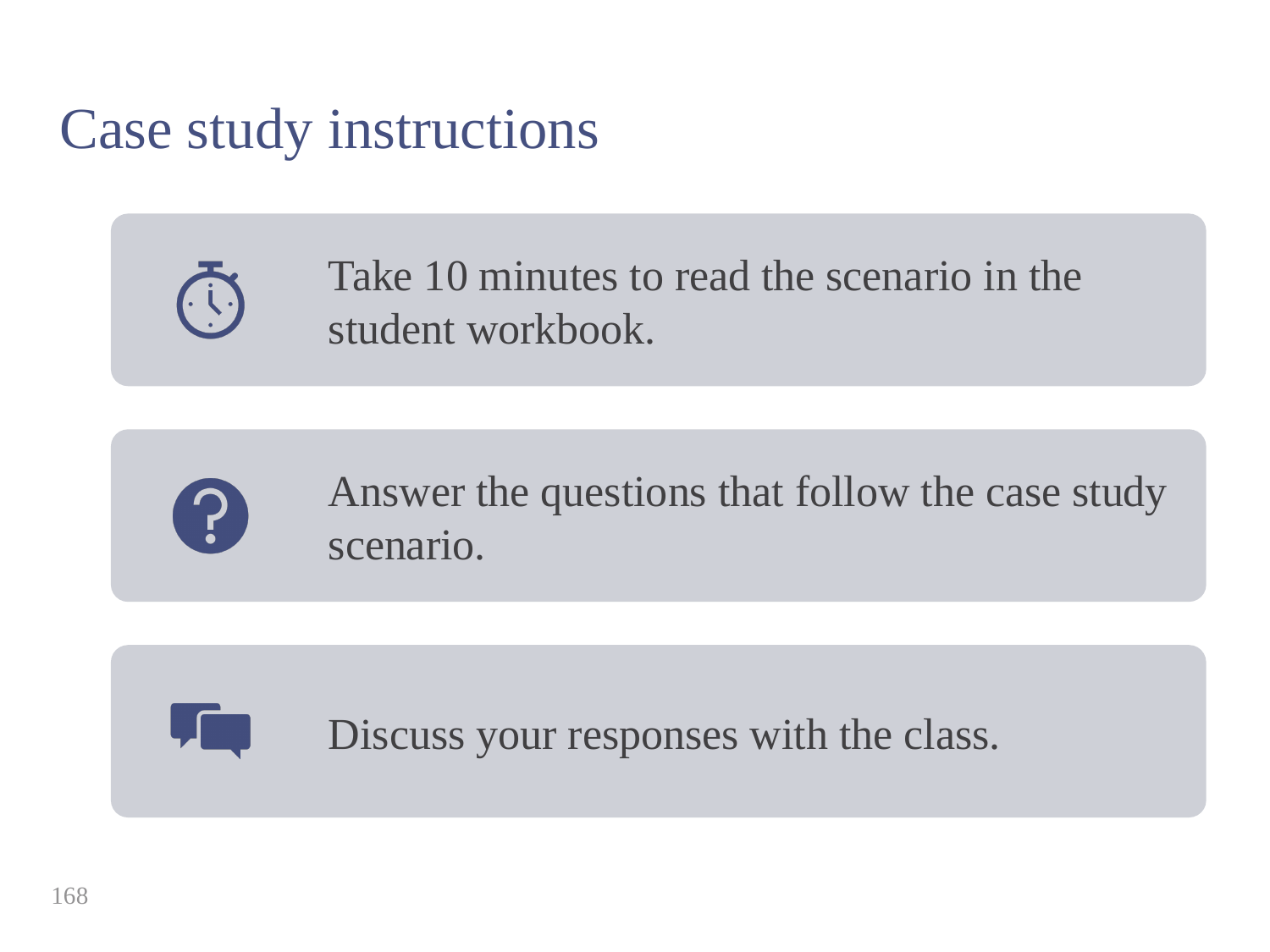

Case study instructions
Take 10 minutes to read the scenario in the student workbook.
Answer the questions that follow the case study scenario.
Discuss your responses with the class.
168